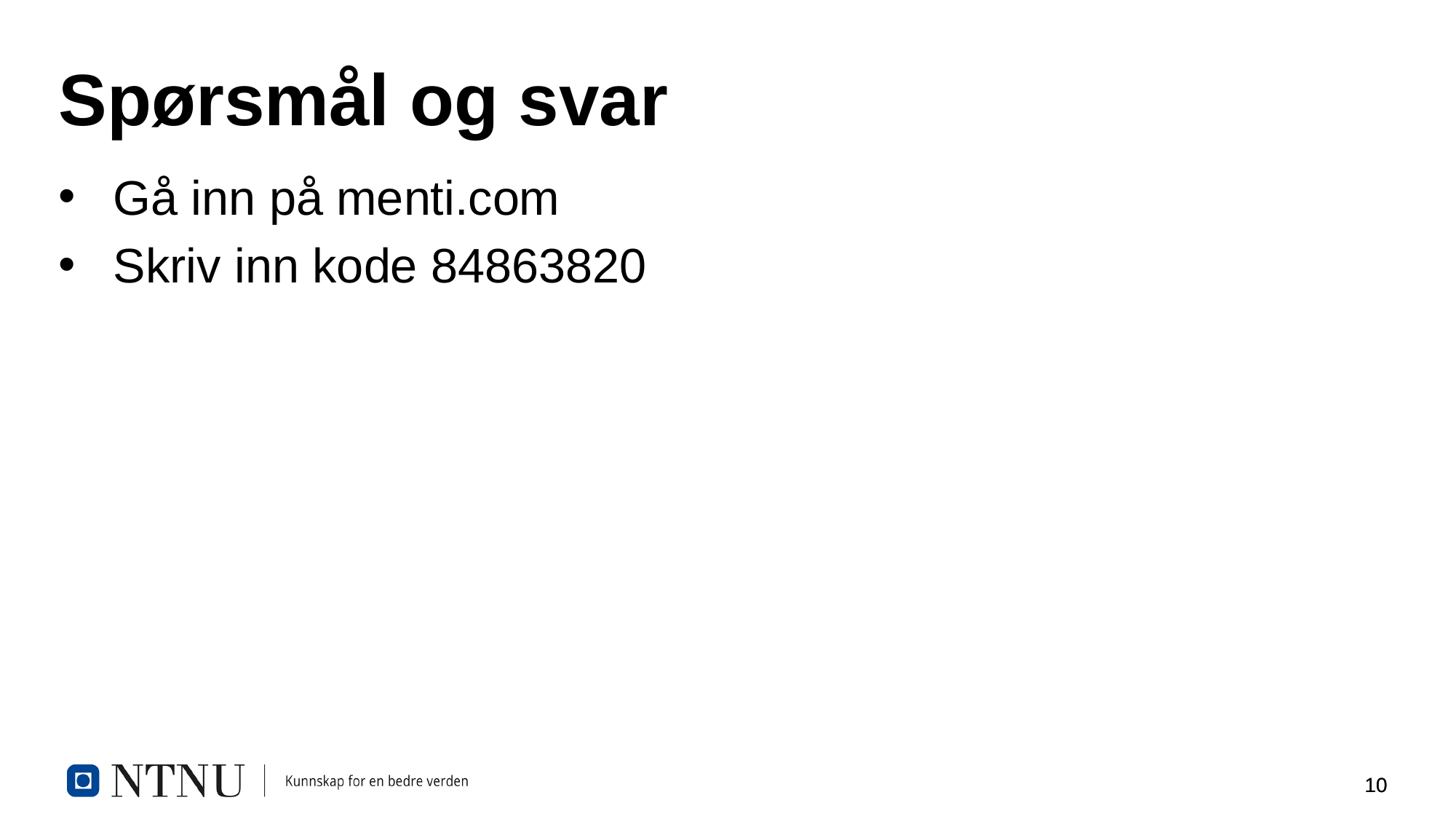

# Spørsmål og svar
Gå inn på menti.com
Skriv inn kode 84863820